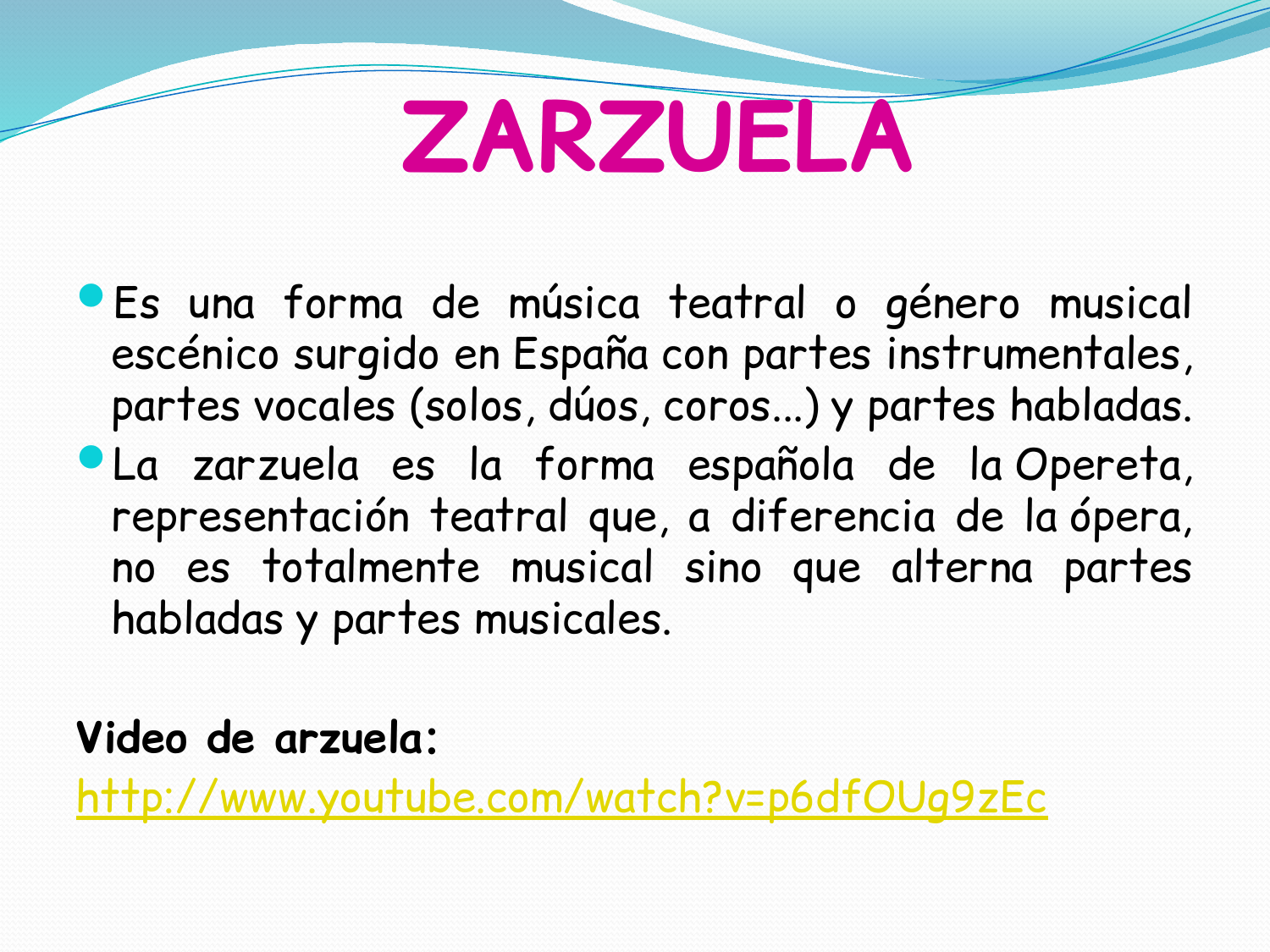

ZARZUELA
Es una forma de música teatral o género musical escénico surgido en España con partes instrumentales, partes vocales (solos, dúos, coros...) y partes habladas.
La zarzuela es la forma española de la Opereta, representación teatral que, a diferencia de la ópera, no es totalmente musical sino que alterna partes habladas y partes musicales.

Video de arzuela:
http://www.youtube.com/watch?v=p6dfOUg9zEc